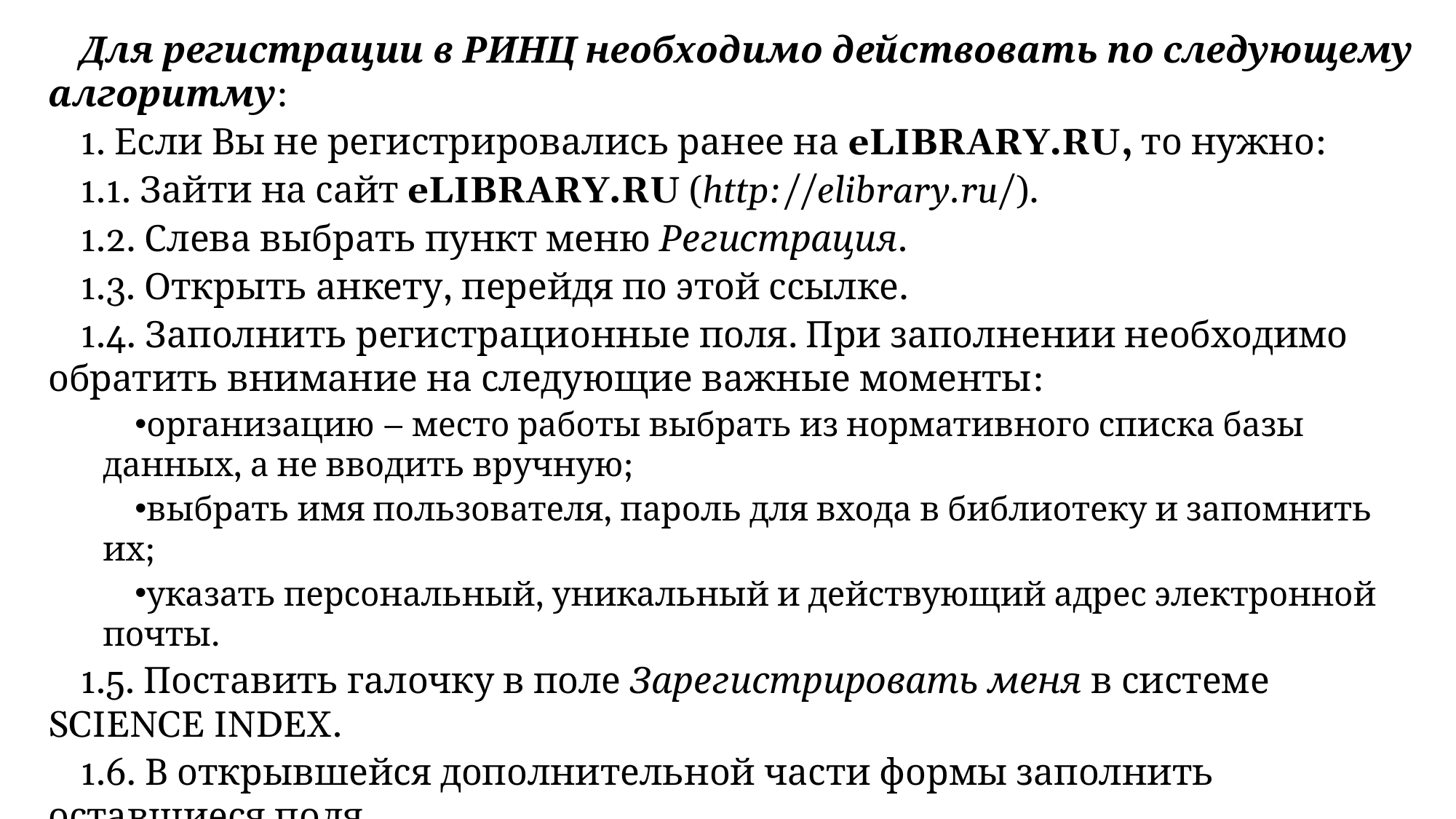

Для регистрации в РИНЦ необходимо действовать по следующему алгоритму:
1. Если Вы не регистрировались ранее на eLIBRARY.RU, то нужно:
1.1. Зайти на сайт eLIBRARY.RU (http://elibrary.ru/).
1.2. Слева выбрать пункт меню Регистрация.
1.3. Открыть анкету, перейдя по этой ссылке.
1.4. Заполнить регистрационные поля. При заполнении необходимо обратить внимание на следующие важные моменты:
организацию – место работы выбрать из нормативного списка базы данных, а не вводить вручную;
выбрать имя пользователя, пароль для входа в библиотеку и запомнить их;
указать персональный, уникальный и действующий адрес электронной почты.
1.5. Поставить галочку в поле Зарегистрировать меня в системе SCIENCE INDEX.
1.6. В открывшейся дополнительной части формы заполнить оставшиеся поля.
1.7. Нажать на кнопку Сохранить.